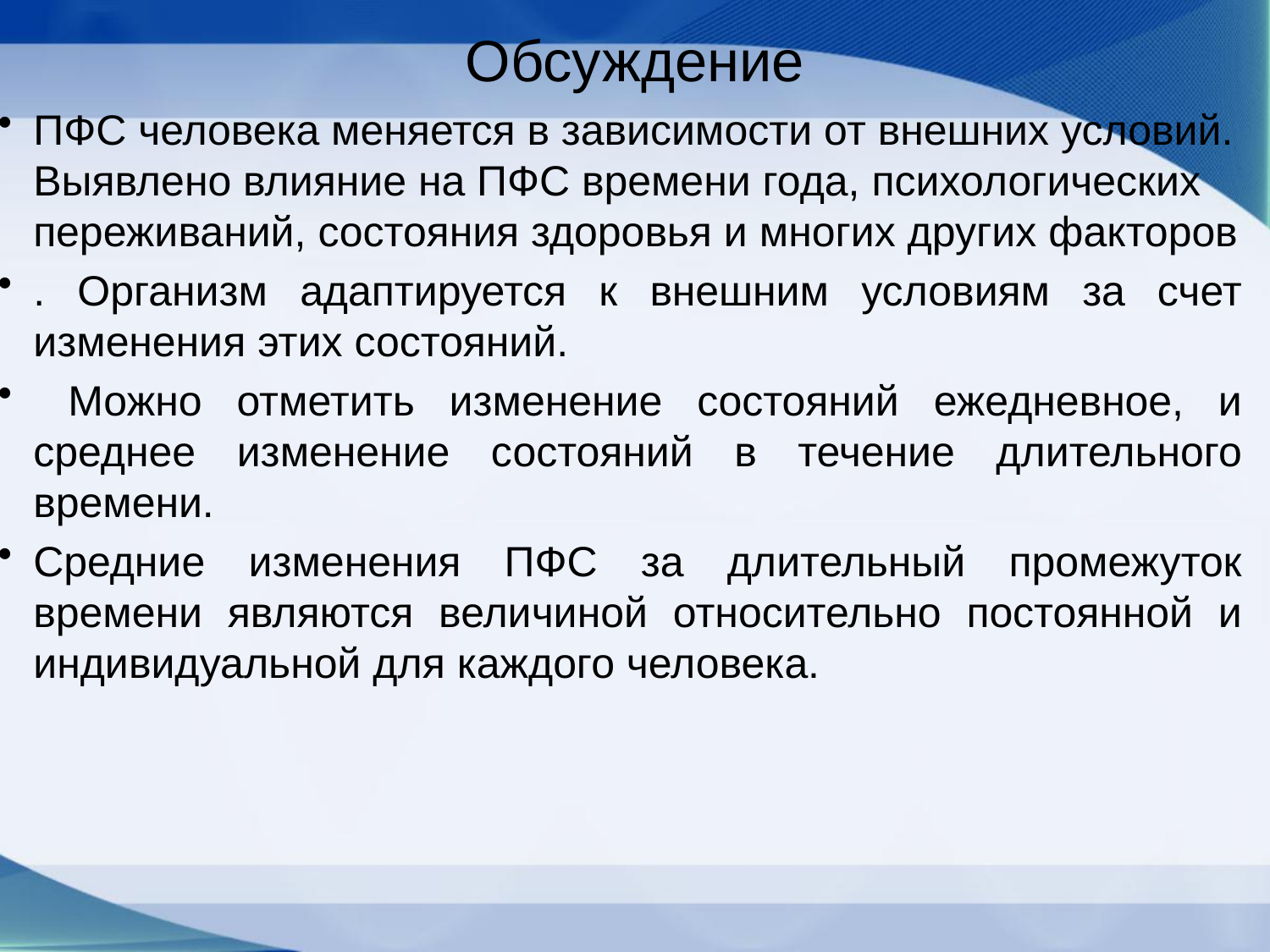

# Обсуждение
ПФС человека меняется в зависимости от внешних условий. Выявлено влияние на ПФС времени года, психологических переживаний, состояния здоровья и многих других факторов
. Организм адаптируется к внешним условиям за счет изменения этих состояний.
 Можно отметить изменение состояний ежедневное, и среднее изменение состояний в течение длительного времени.
Средние изменения ПФС за длительный промежуток времени являются величиной относительно постоянной и индивидуальной для каждого человека.